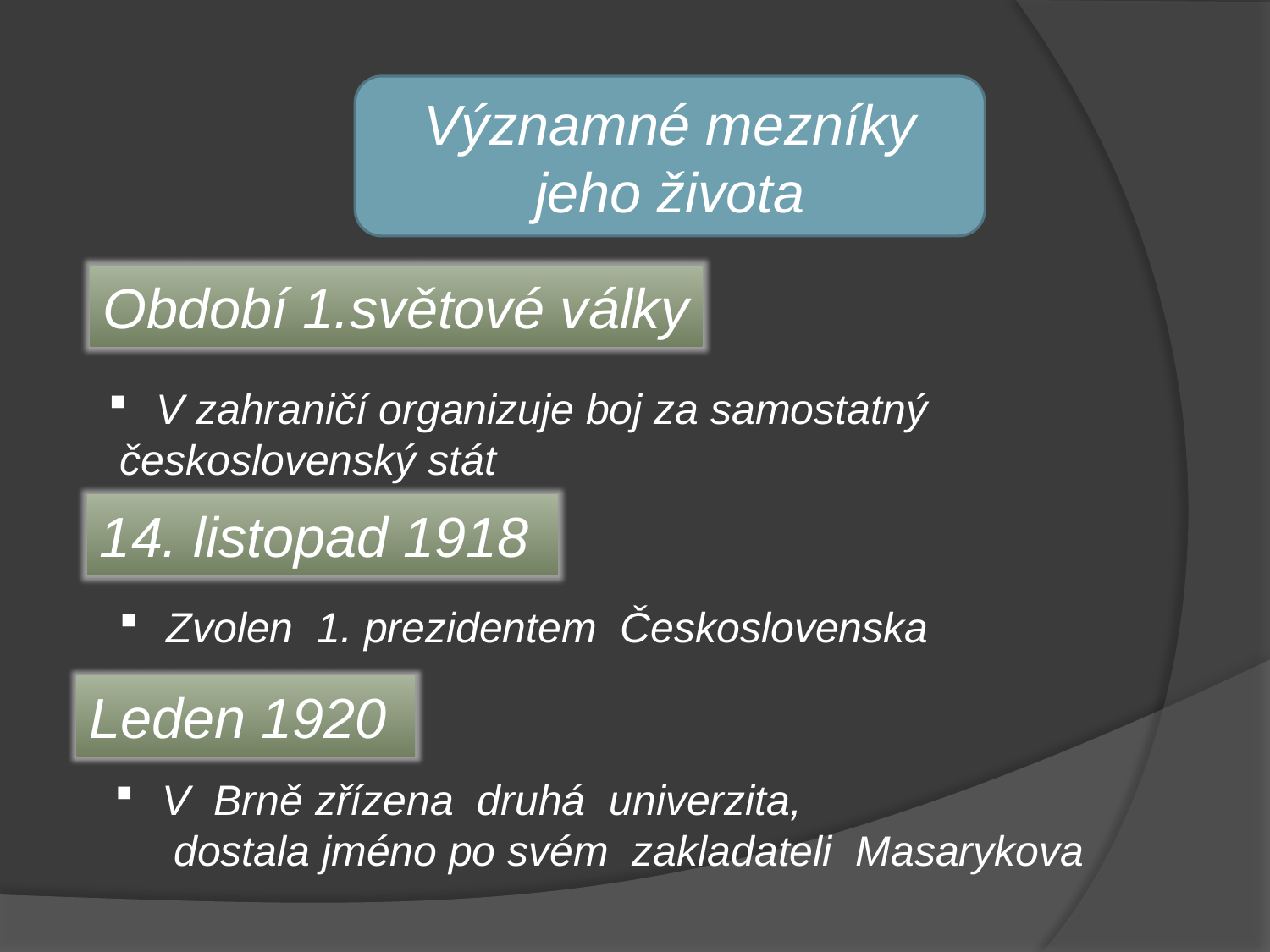

Významné mezníky jeho života
Období 1.světové války
V zahraničí organizuje boj za samostatný
 československý stát
14. listopad 1918
Zvolen  1. prezidentem  Československa
Leden 1920
V  Brně zřízena  druhá  univerzita,
     dostala jméno po svém  zakladateli  Masarykova